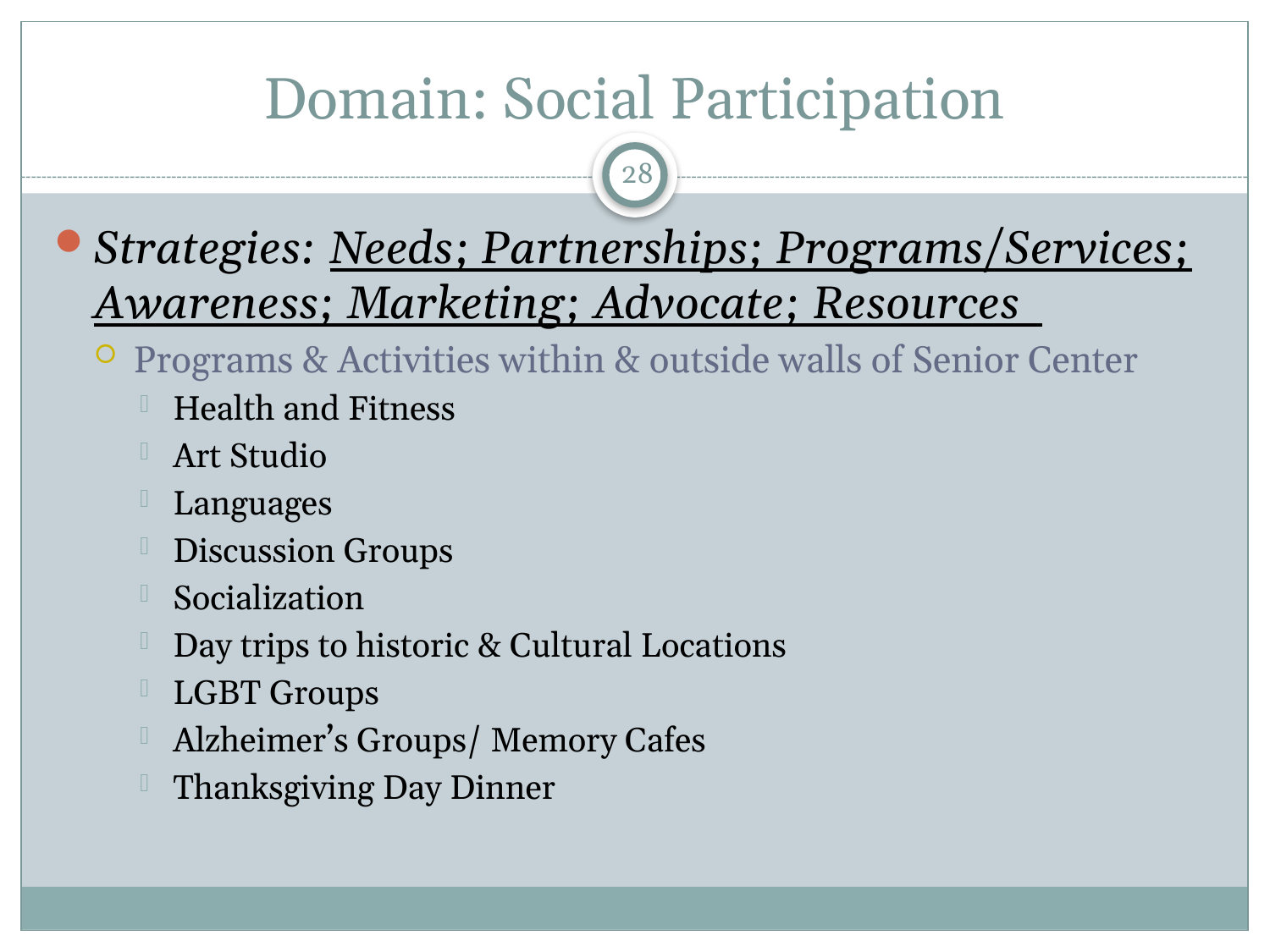

# Domain: Social Participation
28
Strategies: Needs; Partnerships; Programs/Services; Awareness; Marketing; Advocate; Resources
Programs & Activities within & outside walls of Senior Center
Health and Fitness
Art Studio
Languages
Discussion Groups
Socialization
Day trips to historic & Cultural Locations
LGBT Groups
Alzheimer’s Groups/ Memory Cafes
Thanksgiving Day Dinner